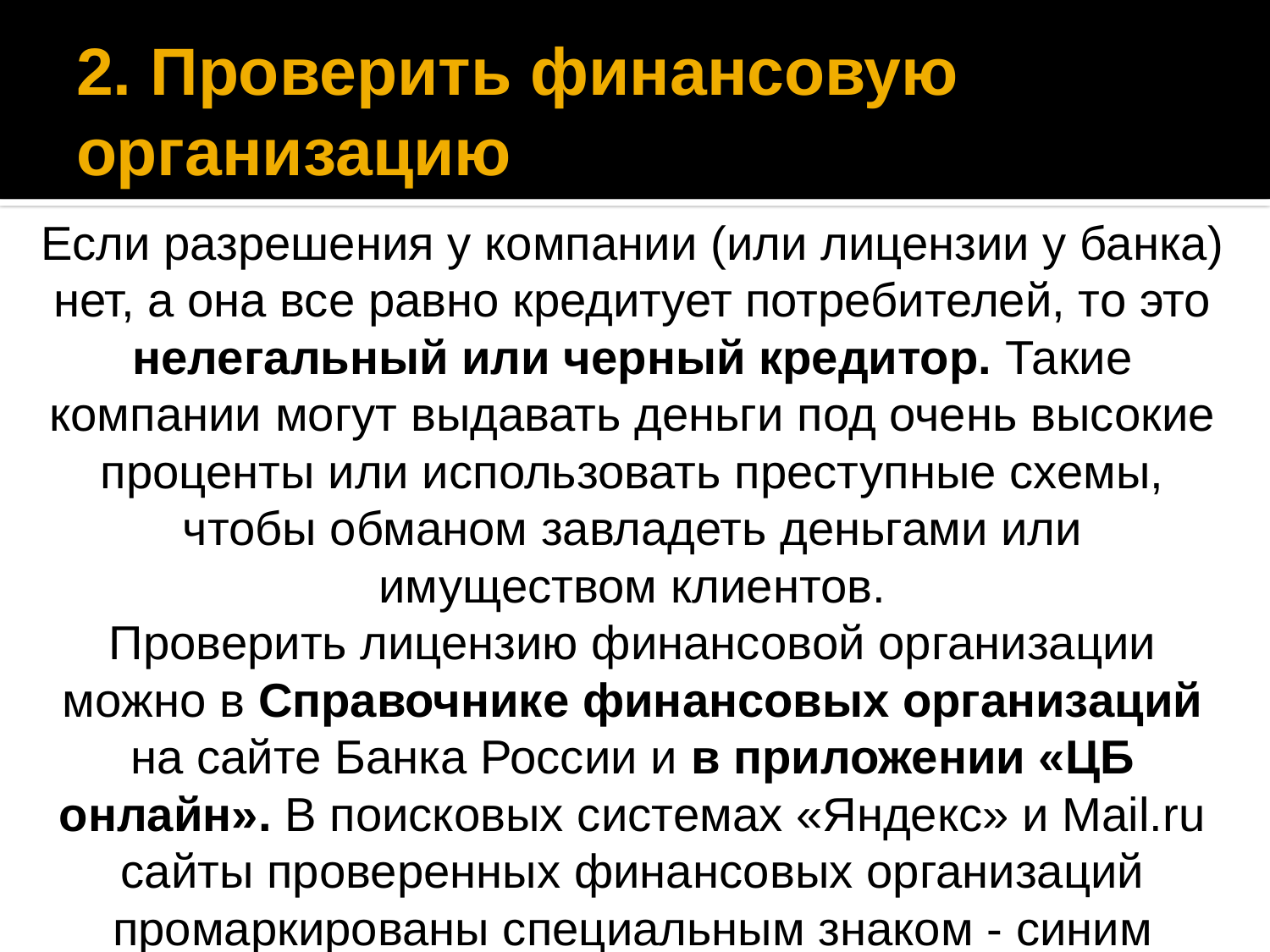

# 2. Проверить финансовую организацию
Если разрешения у компании (или лицензии у банка) нет, а она все равно кредитует потребителей, то это нелегальный или черный кредитор. Такие компании могут выдавать деньги под очень высокие проценты или использовать преступные схемы, чтобы обманом завладеть деньгами или имуществом клиентов.
Проверить лицензию финансовой организации можно в Справочнике финансовых организаций на сайте Банка России и в приложении «ЦБ онлайн». В поисковых системах «Яндекс» и Mail.ru сайты проверенных финансовых организаций промаркированы специальным знаком - синим кружком с галочкой.